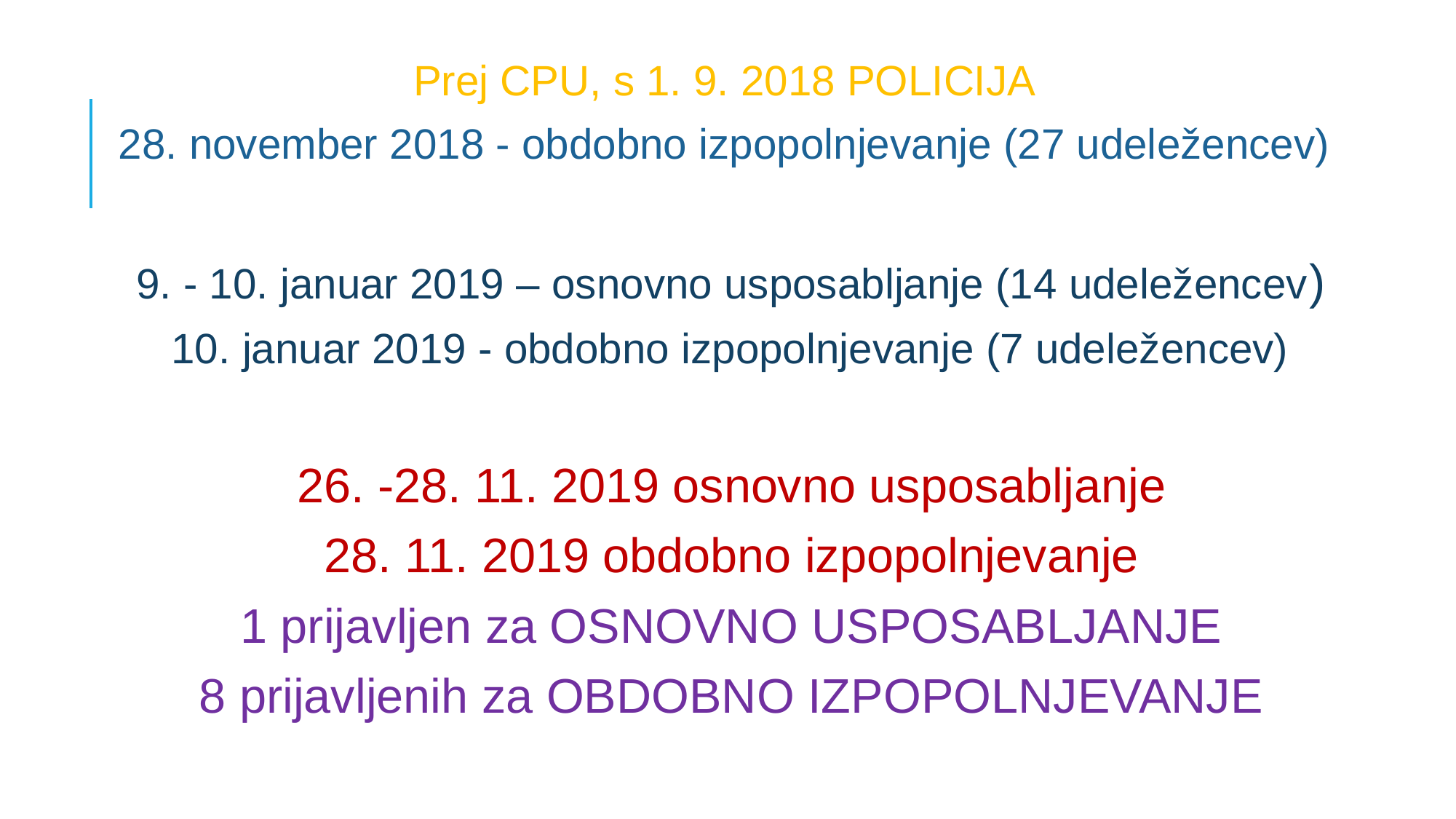

Prej CPU, s 1. 9. 2018 POLICIJA
28. november 2018 - obdobno izpopolnjevanje (27 udeležencev)

9. - 10. januar 2019 – osnovno usposabljanje (14 udeležencev)
10. januar 2019 - obdobno izpopolnjevanje (7 udeležencev)

26. -28. 11. 2019 osnovno usposabljanje
28. 11. 2019 obdobno izpopolnjevanje
1 prijavljen za OSNOVNO USPOSABLJANJE
8 prijavljenih za OBDOBNO IZPOPOLNJEVANJE